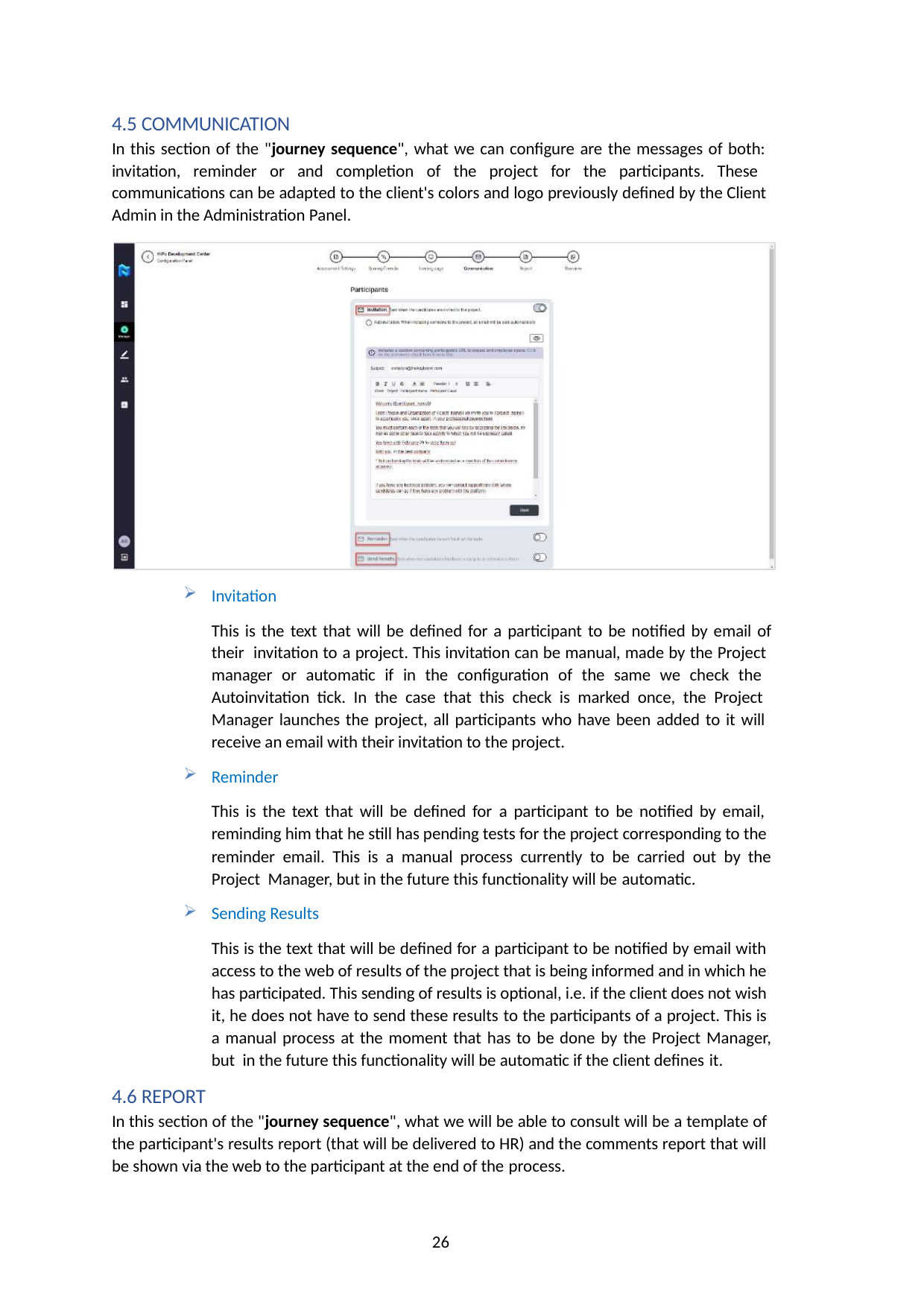

4.5 COMMUNICATION
In this section of the "journey sequence", what we can configure are the messages of both:  invitation, reminder or and completion of the project for the participants. These  communications can be adapted to the client's colors and logo previously defined by the Client  Admin in the Administration Panel.

Invitation
This is the text that will be defined for a participant to be notified by email of their  invitation to a project. This invitation can be manual, made by the Project  manager or automatic if in the configuration of the same we check the  Autoinvitation tick. In the case that this check is marked once, the Project  Manager launches the project, all participants who have been added to it will  receive an email with their invitation to the project.
Reminder
This is the text that will be defined for a participant to be notified by email,  reminding him that he still has pending tests for the project corresponding to the  reminder email. This is a manual process currently to be carried out by the Project  Manager, but in the future this functionality will be automatic.
Sending Results
This is the text that will be defined for a participant to be notified by email with  access to the web of results of the project that is being informed and in which he  has participated. This sending of results is optional, i.e. if the client does not wish  it, he does not have to send these results to the participants of a project. This is  a manual process at the moment that has to be done by the Project Manager, but  in the future this functionality will be automatic if the client defines it.
4.6 REPORT
In this section of the "journey sequence", what we will be able to consult will be a template of  the participant's results report (that will be delivered to HR) and the comments report that will  be shown via the web to the participant at the end of the process.
26